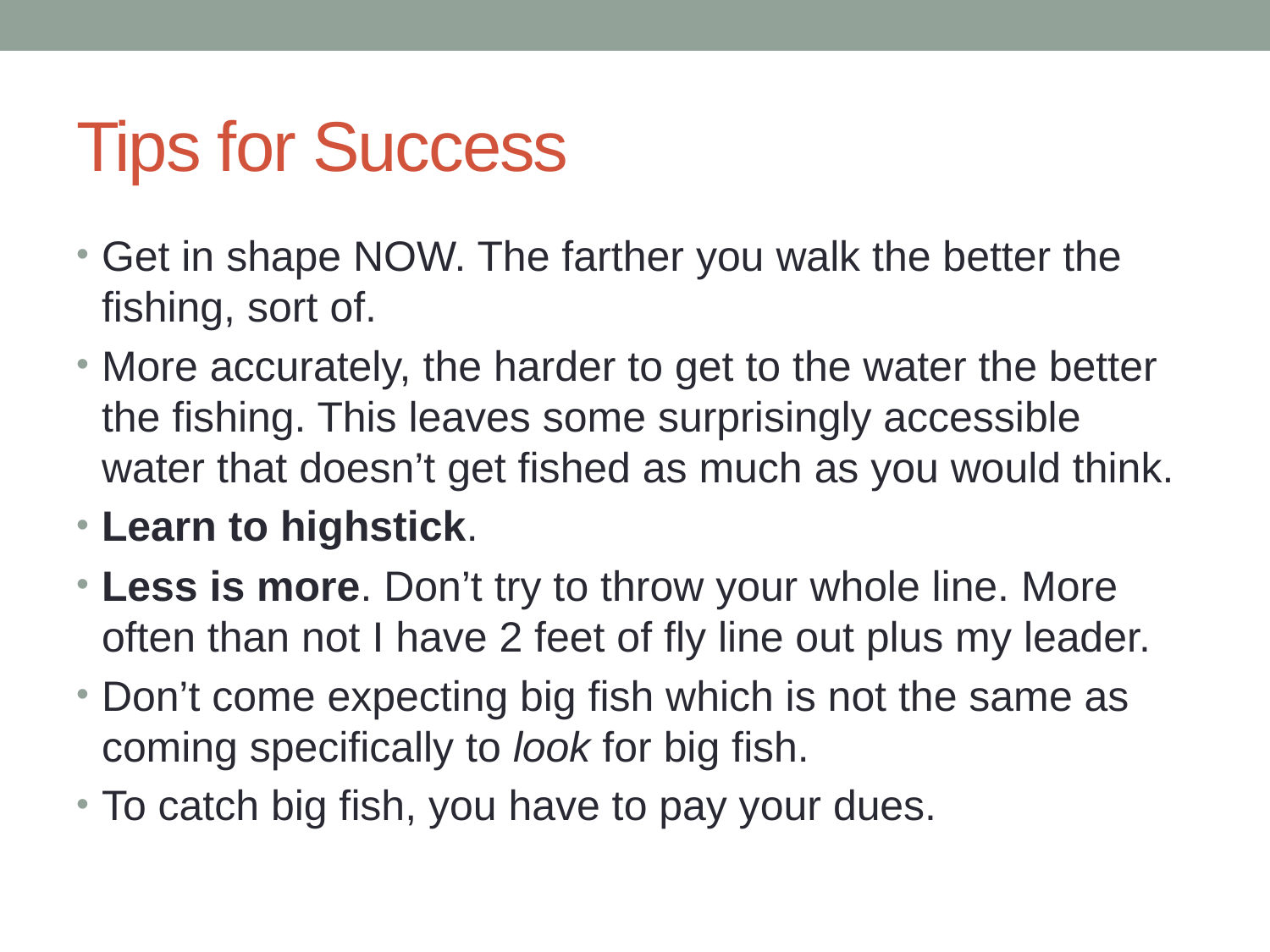

# Tips for Success
Get in shape NOW. The farther you walk the better the fishing, sort of.
More accurately, the harder to get to the water the better the fishing. This leaves some surprisingly accessible water that doesn’t get fished as much as you would think.
Learn to highstick.
Less is more. Don’t try to throw your whole line. More often than not I have 2 feet of fly line out plus my leader.
Don’t come expecting big fish which is not the same as coming specifically to look for big fish.
To catch big fish, you have to pay your dues.